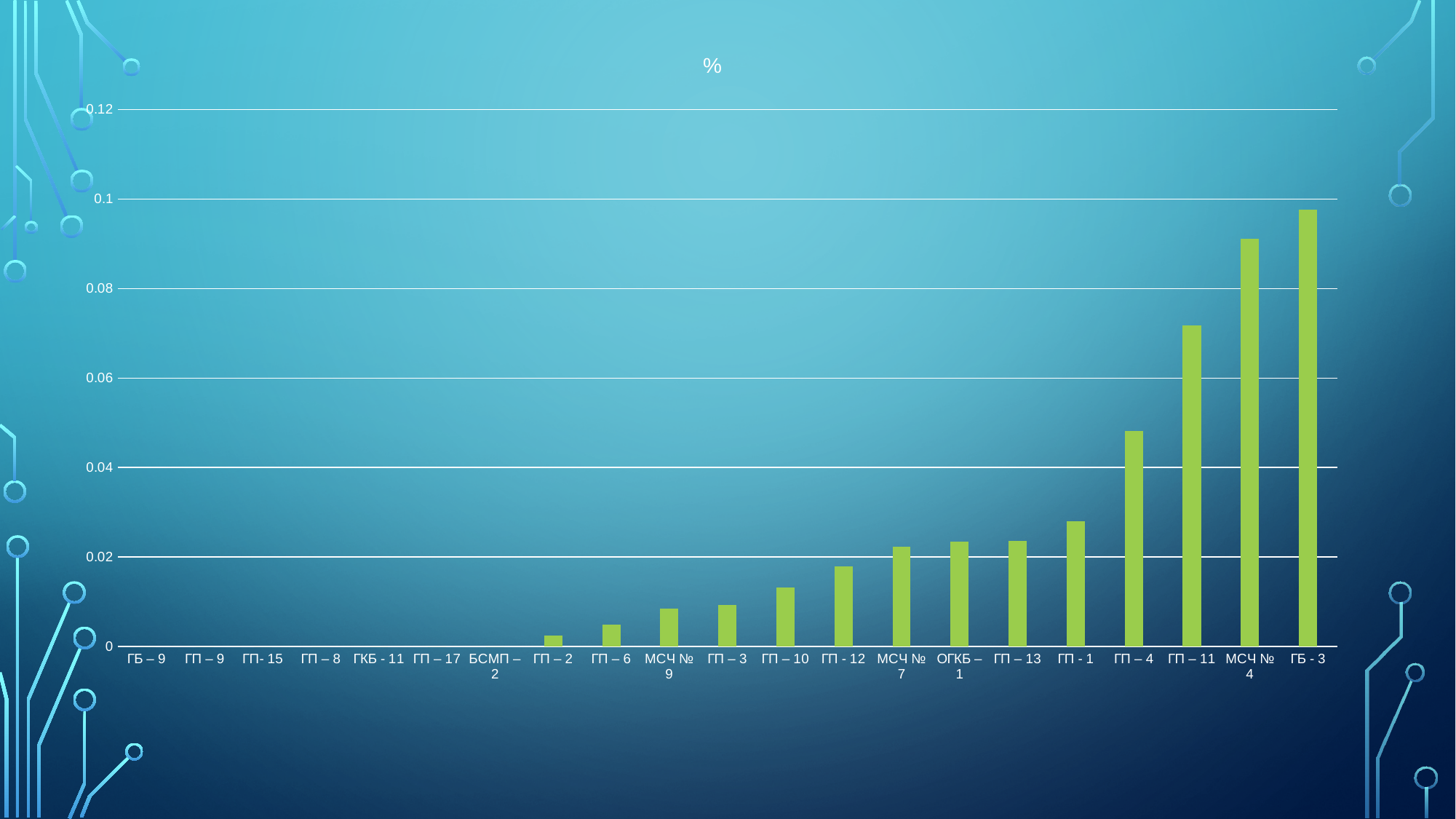

### Chart:

| Category | % |
|---|---|
| ГБ – 9 | 0.0 |
| ГП – 9 | 0.0 |
| ГП- 15 | 0.0 |
| ГП – 8 | 0.0 |
| ГКБ - 11 | 0.0 |
| ГП – 17 | 0.0 |
| БСМП – 2 | 0.0 |
| ГП – 2 | 0.002387 |
| ГП – 6 | 0.004935 |
| МСЧ № 9 | 0.008498 |
| ГП – 3 | 0.00935 |
| ГП – 10 | 0.013167 |
| ГП - 12 | 0.017959 |
| МСЧ № 7 | 0.02227 |
| ОГКБ – 1 | 0.02346 |
| ГП – 13 | 0.023633 |
| ГП - 1 | 0.027917 |
| ГП – 4 | 0.048133 |
| ГП – 11 | 0.071705 |
| МСЧ № 4 | 0.091075 |
| ГБ - 3 | 0.097698 |